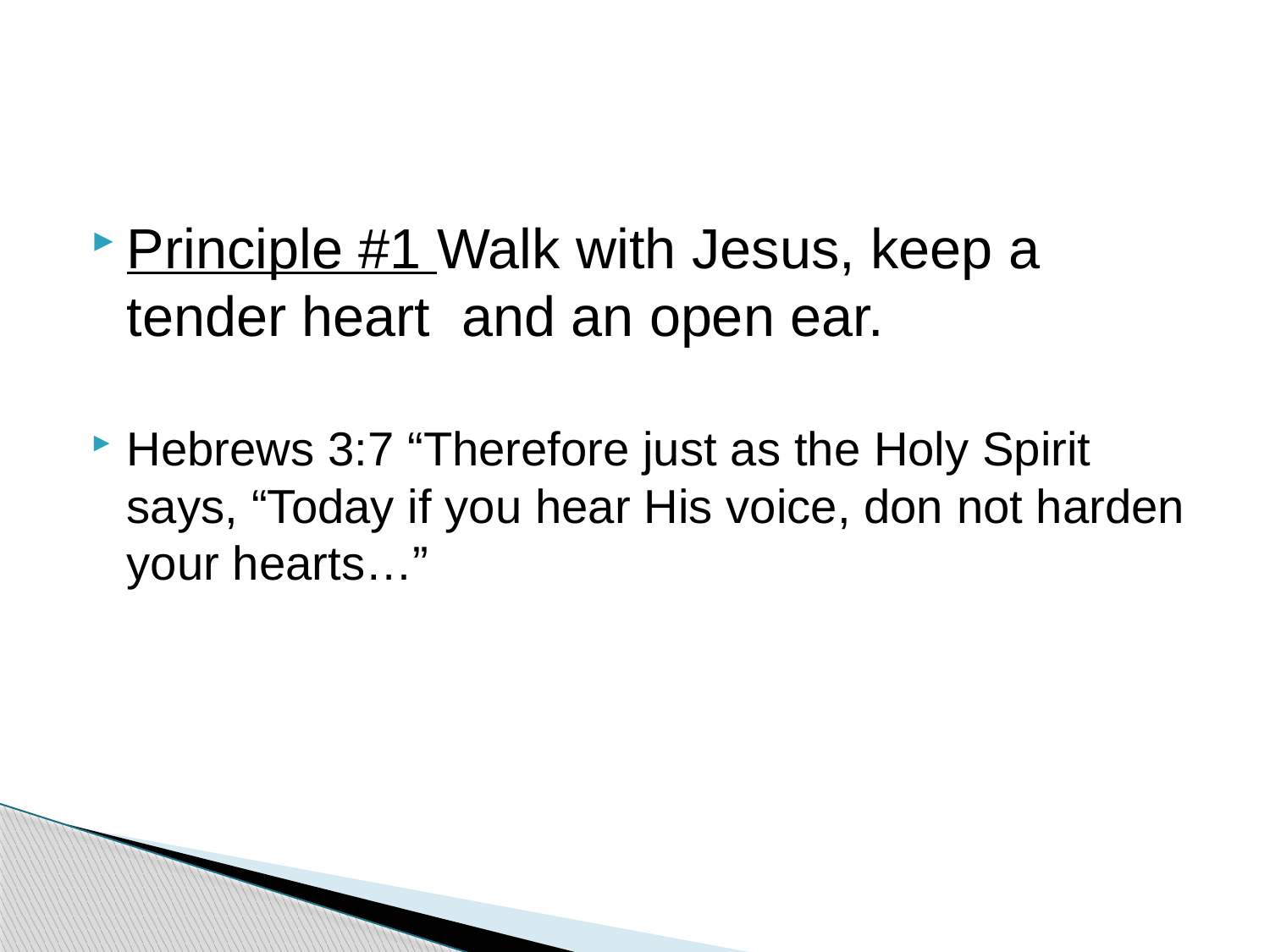

Principle #1 Walk with Jesus, keep a tender heart  and an open ear.

Hebrews 3:7 “Therefore just as the Holy Spirit says, “Today if you hear His voice, don not harden your hearts…”